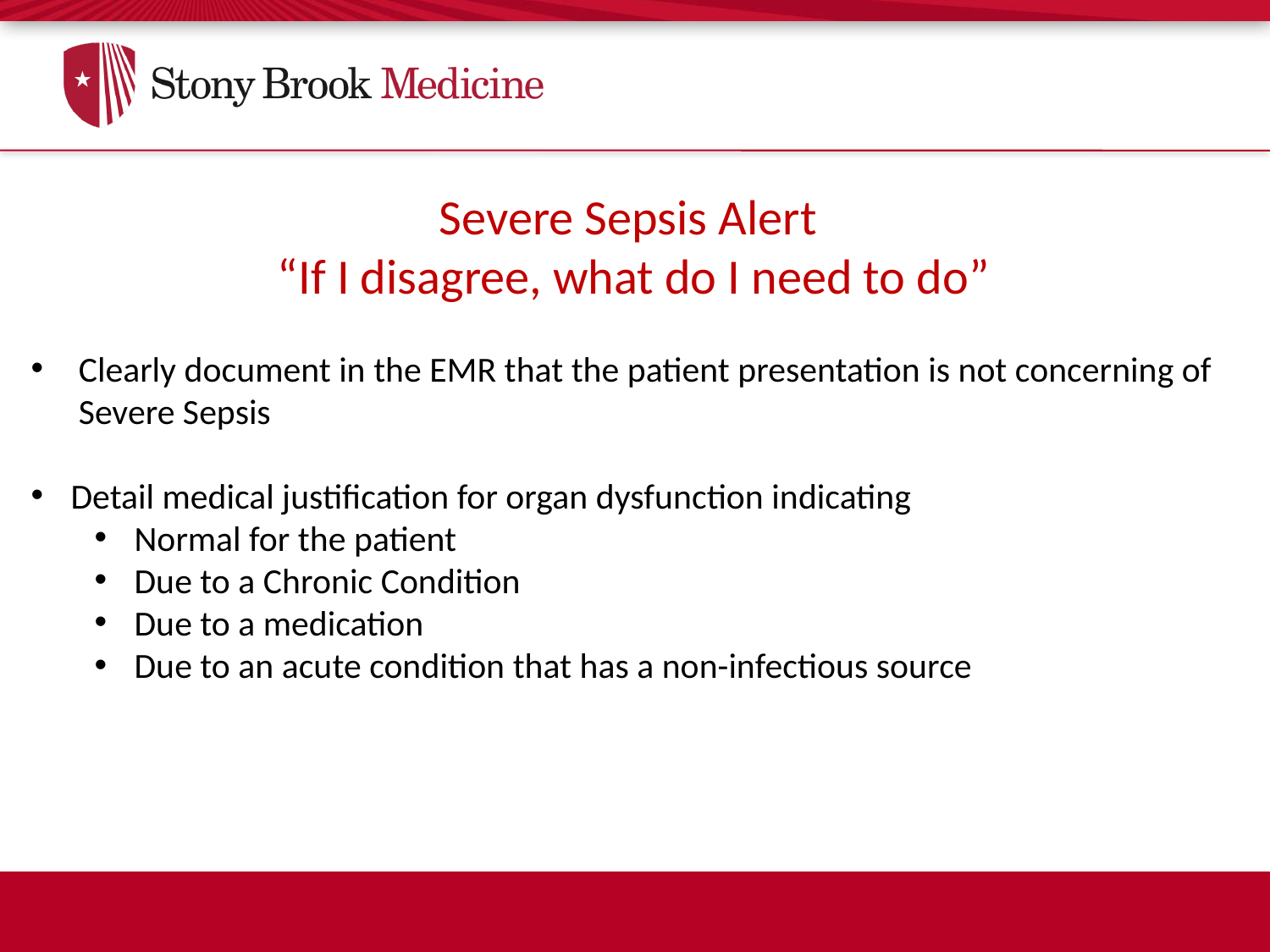

Severe Sepsis Alert
“If I disagree, what do I need to do”

Clearly document in the EMR that the patient presentation is not concerning of Severe Sepsis

Detail medical justification for organ dysfunction indicating
Normal for the patient
Due to a Chronic Condition
Due to a medication
Due to an acute condition that has a non-infectious source